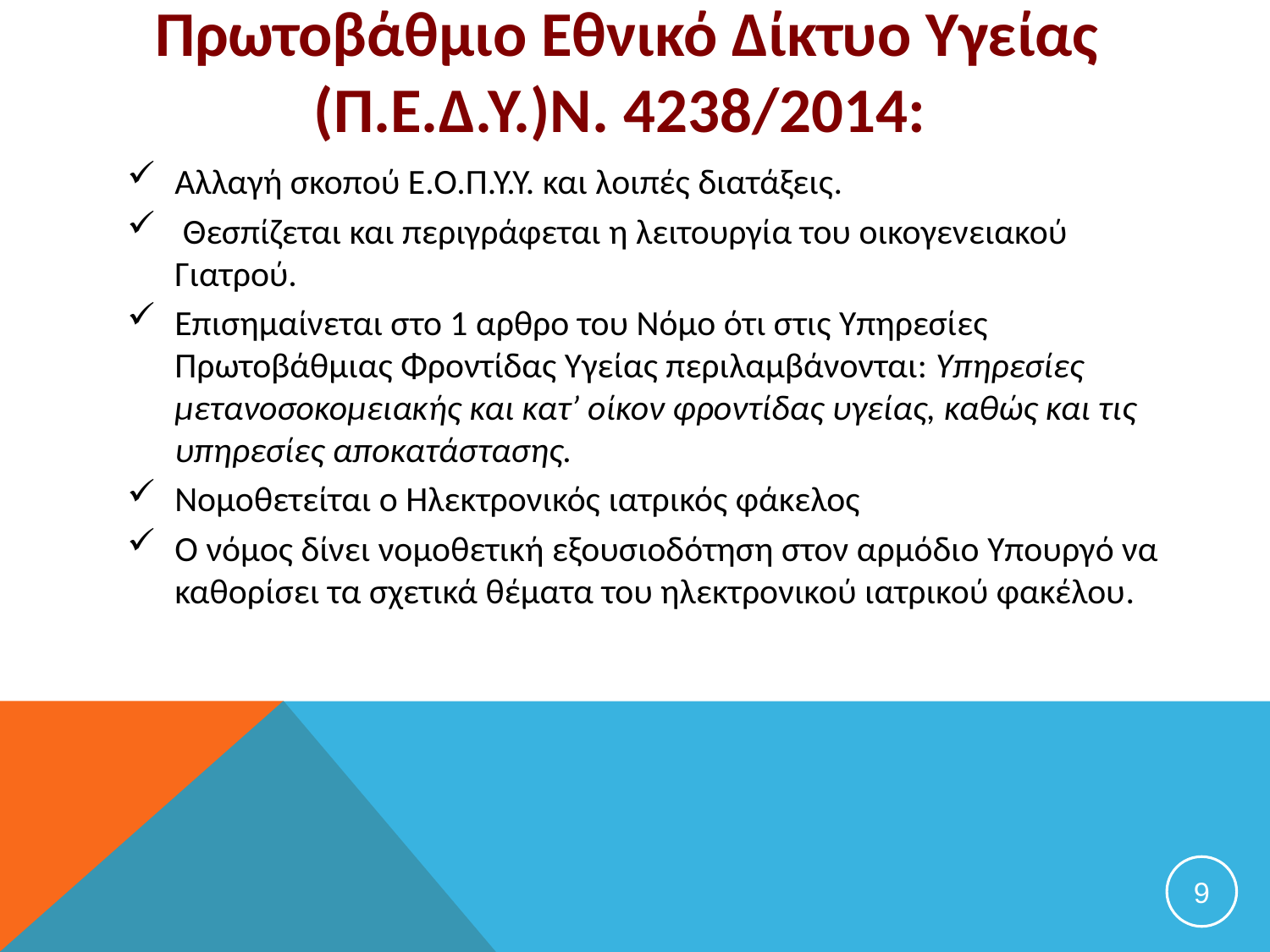

# Πρωτοβάθμιο Εθνικό Δίκτυο Υγείας (Π.Ε.Δ.Υ.)Ν. 4238/2014:
Αλλαγή σκοπού Ε.Ο.Π.Υ.Υ. και λοιπές διατάξεις.
 Θεσπίζεται και περιγράφεται η λειτουργία του οικογενειακού Γιατρού.
Επισημαίνεται στο 1 αρθρο του Νόμο ότι στις Υπηρεσίες Πρωτοβάθμιας Φροντίδας Υγείας περιλαμβάνονται: Υπηρεσίες μετανοσοκομειακής και κατ’ οίκον φροντίδας υγείας, καθώς και τις υπηρεσίες αποκατάστασης.
Νομοθετείται ο Ηλεκτρονικός ιατρικός φάκελος
Ο νόμος δίνει νομοθετική εξουσιοδότηση στον αρμόδιο Υπουργό να καθορίσει τα σχετικά θέματα του ηλεκτρονικού ιατρικού φακέλου.

9